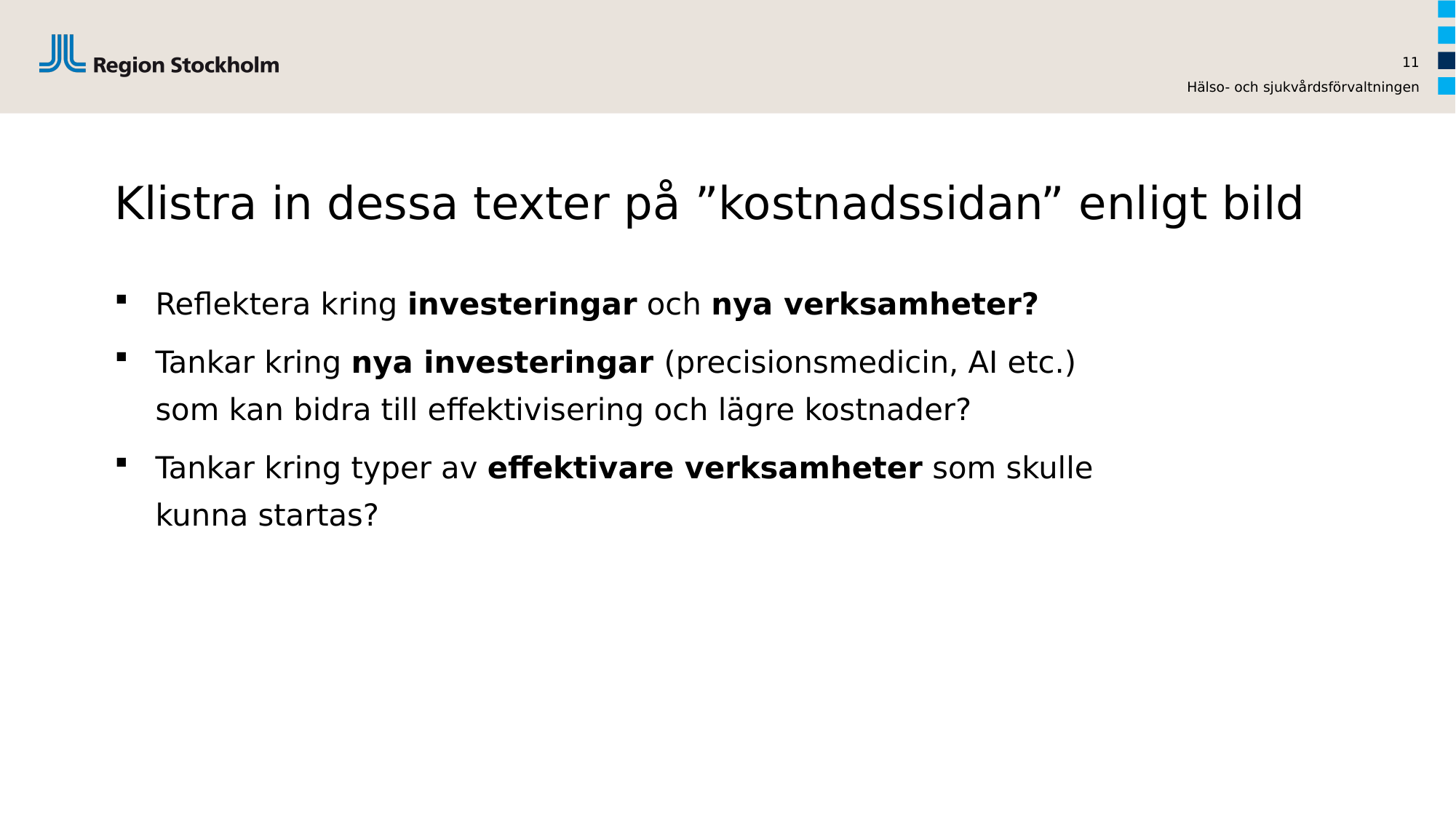

11
Hälso- och sjukvårdsförvaltningen
# Klistra in dessa texter på ”kostnadssidan” enligt bild
Reflektera kring investeringar och nya verksamheter?
Tankar kring nya investeringar (precisionsmedicin, AI etc.) som kan bidra till effektivisering och lägre kostnader?
Tankar kring typer av effektivare verksamheter som skulle kunna startas?